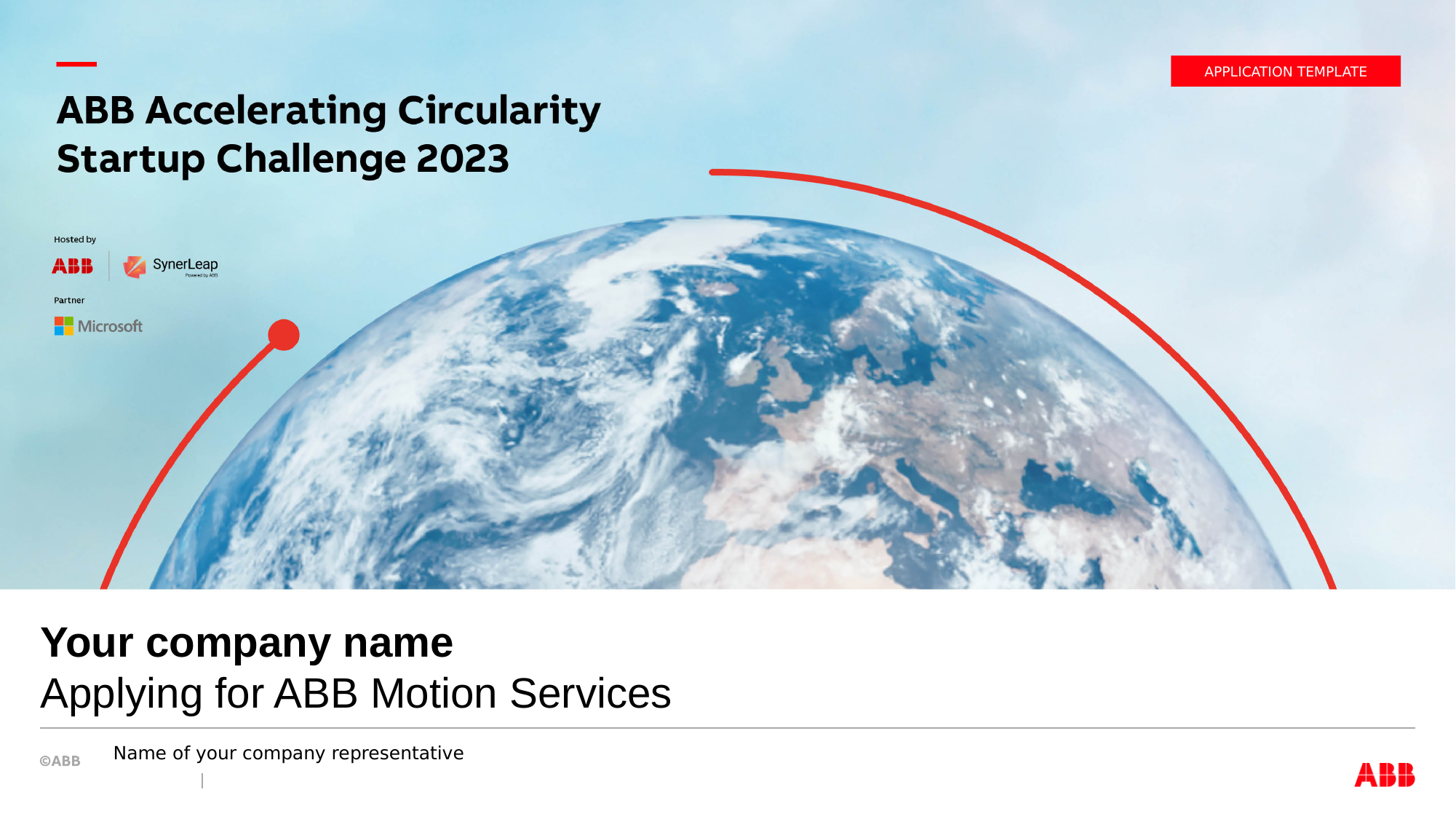

APPLICATION TEMPLATE
# Your company name Applying for ABB Motion Services
Name of your company representative